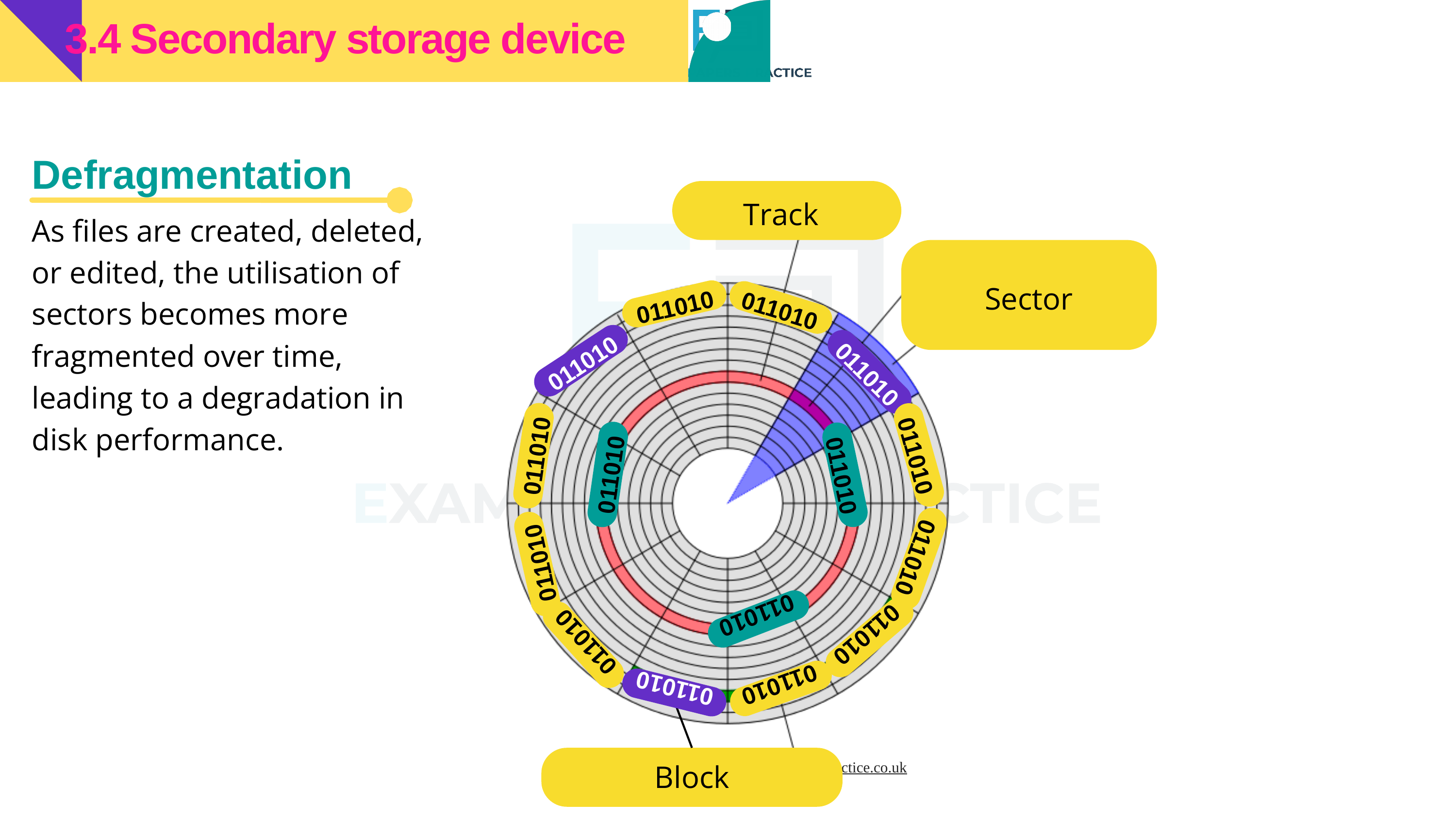

3.4 Secondary storage device

Sector

Track
011010

011010

011010

011010
011010

011010

011010

011010

011010

011010

011010

011010

011010
011010

011010

Block
Defragmentation

As files are created, deleted, or edited, the utilisation of sectors becomes more fragmented over time, leading to a degradation in disk performance.